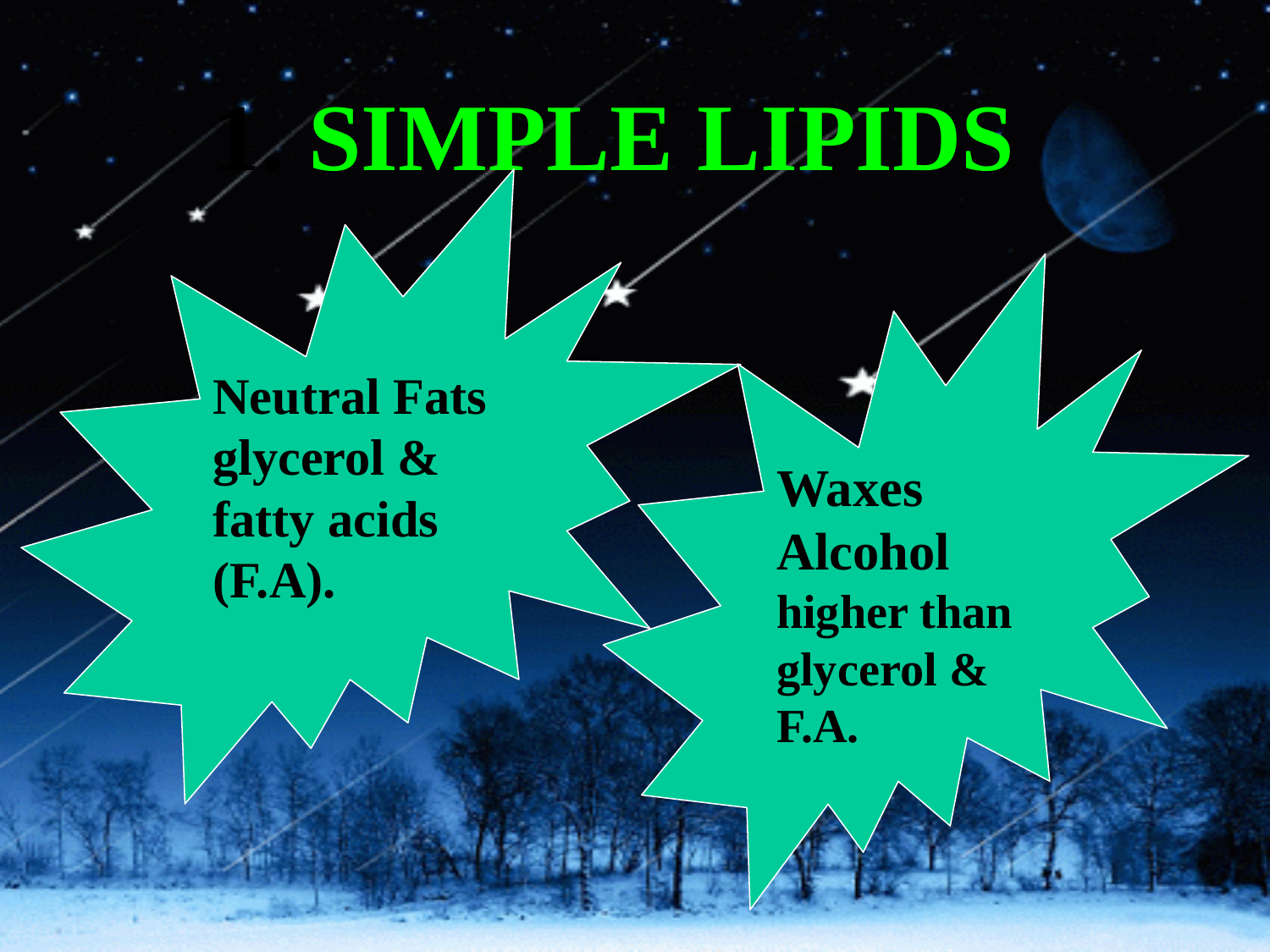

# 1. SIMPLE LIPIDS
Neutral Fats glycerol & fatty acids (F.A).
Waxes
Alcohol higher than glycerol & F.A.